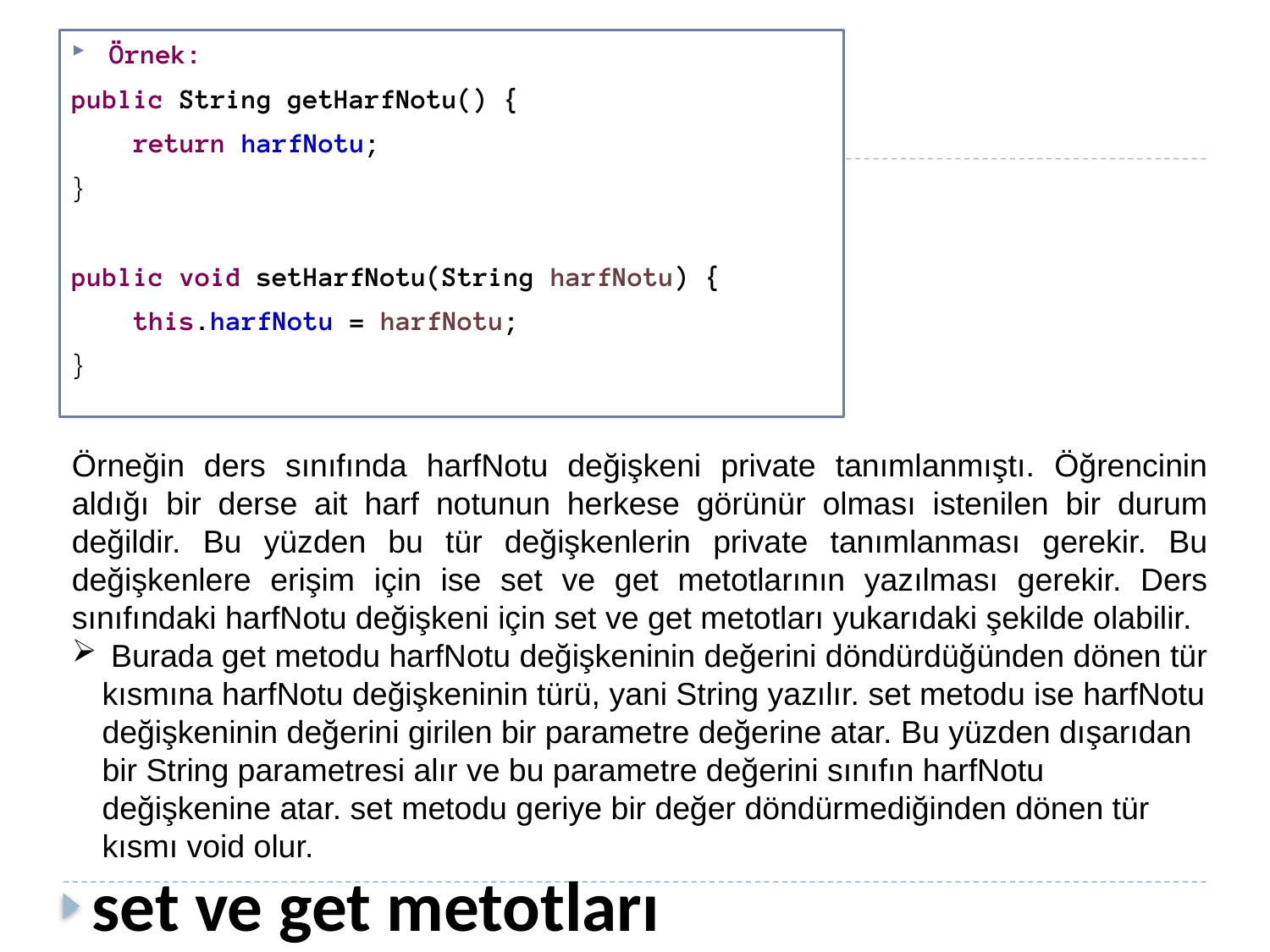

Örnek:
public String getHarfNotu() {
    return harfNotu;
}

public void setHarfNotu(String harfNotu) {
    this.harfNotu = harfNotu;
}

Örneğin ders sınıfında harfNotu değişkeni private tanımlanmıştı. Öğrencinin aldığı bir derse ait harf notunun herkese görünür olması istenilen bir durum değildir. Bu yüzden bu tür değişkenlerin private tanımlanması gerekir. Bu değişkenlere erişim için ise set ve get metotlarının yazılması gerekir. Ders sınıfındaki harfNotu değişkeni için set ve get metotları yukarıdaki şekilde olabilir.
 Burada get metodu harfNotu değişkeninin değerini döndürdüğünden dönen tür kısmına harfNotu değişkeninin türü, yani String yazılır. set metodu ise harfNotu değişkeninin değerini girilen bir parametre değerine atar. Bu yüzden dışarıdan bir String parametresi alır ve bu parametre değerini sınıfın harfNotu değişkenine atar. set metodu geriye bir değer döndürmediğinden dönen tür kısmı void olur.
# set ve get metotları